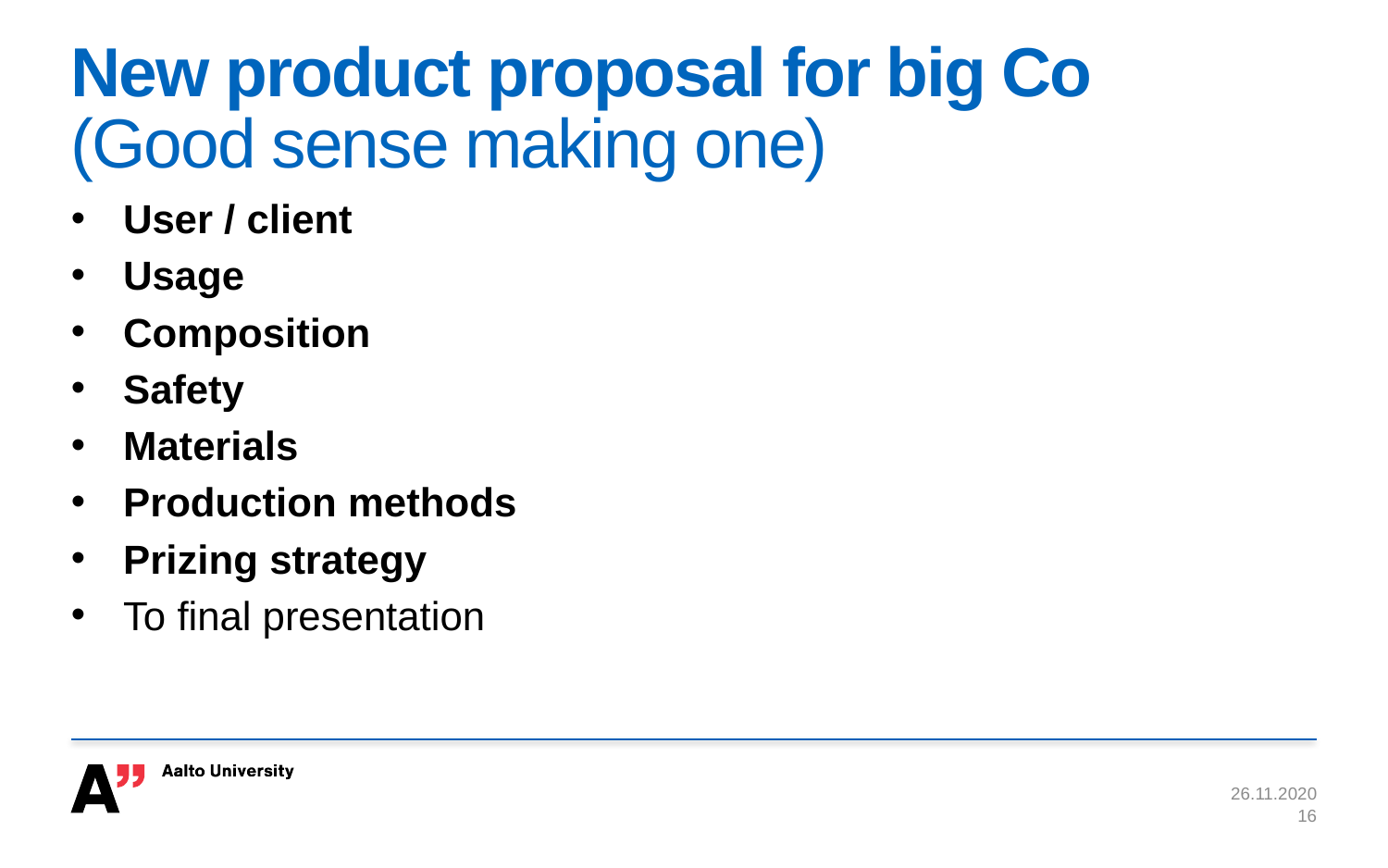

# New product proposal for big Co (Good sense making one)
User / client
Usage
Composition
Safety
Materials
Production methods
Prizing strategy
To final presentation

26.11.2020
16